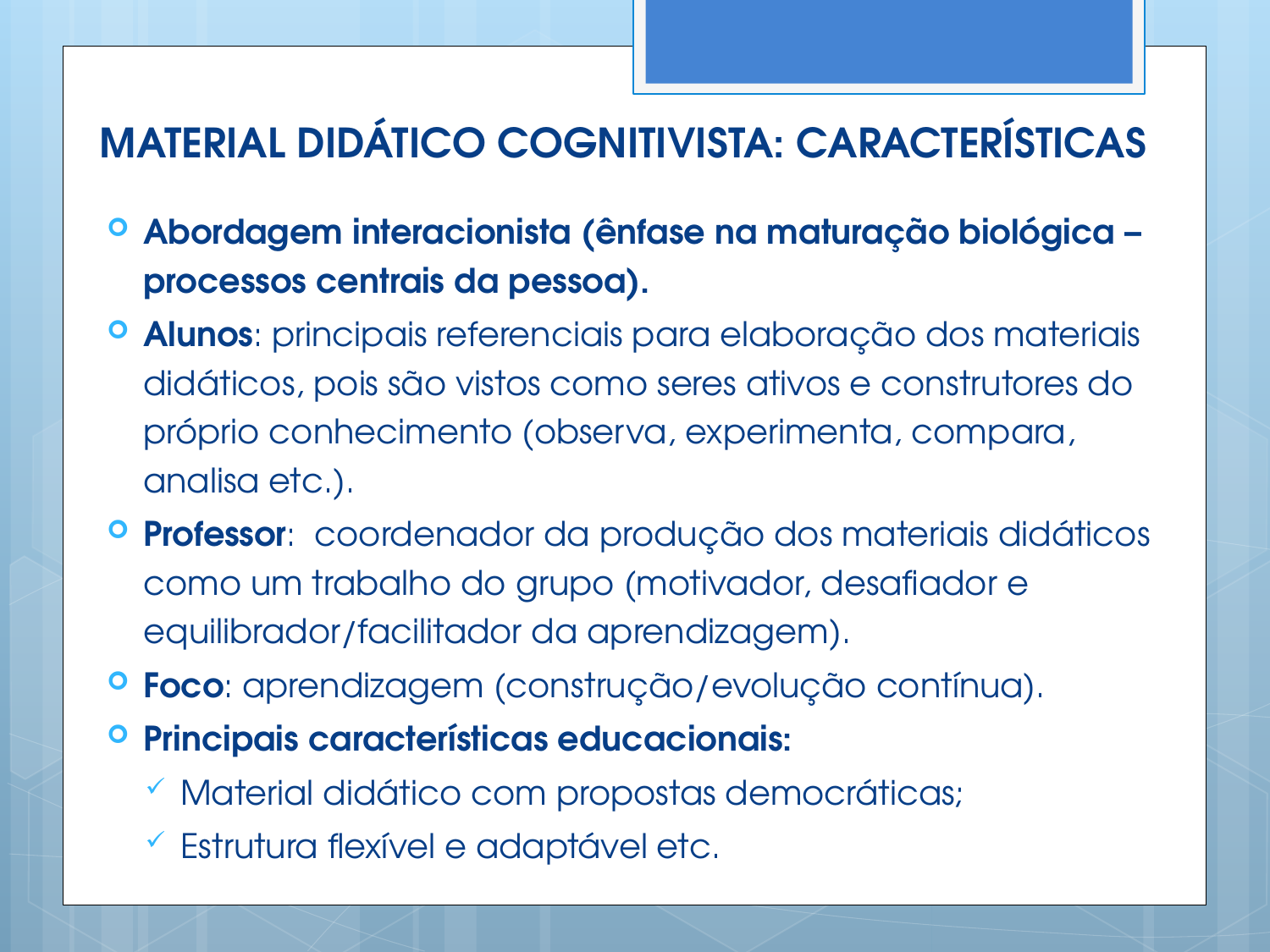

MATERIAL DIDÁTICO COGNITIVISTA: CARACTERÍSTICAS
Abordagem interacionista (ênfase na maturação biológica – processos centrais da pessoa).
Alunos: principais referenciais para elaboração dos materiais didáticos, pois são vistos como seres ativos e construtores do próprio conhecimento (observa, experimenta, compara, analisa etc.).
Professor:  coordenador da produção dos materiais didáticos como um trabalho do grupo (motivador, desafiador e equilibrador/facilitador da aprendizagem).
Foco: aprendizagem (construção/evolução contínua).
Principais características educacionais:
Material didático com propostas democráticas;
Estrutura flexível e adaptável etc.